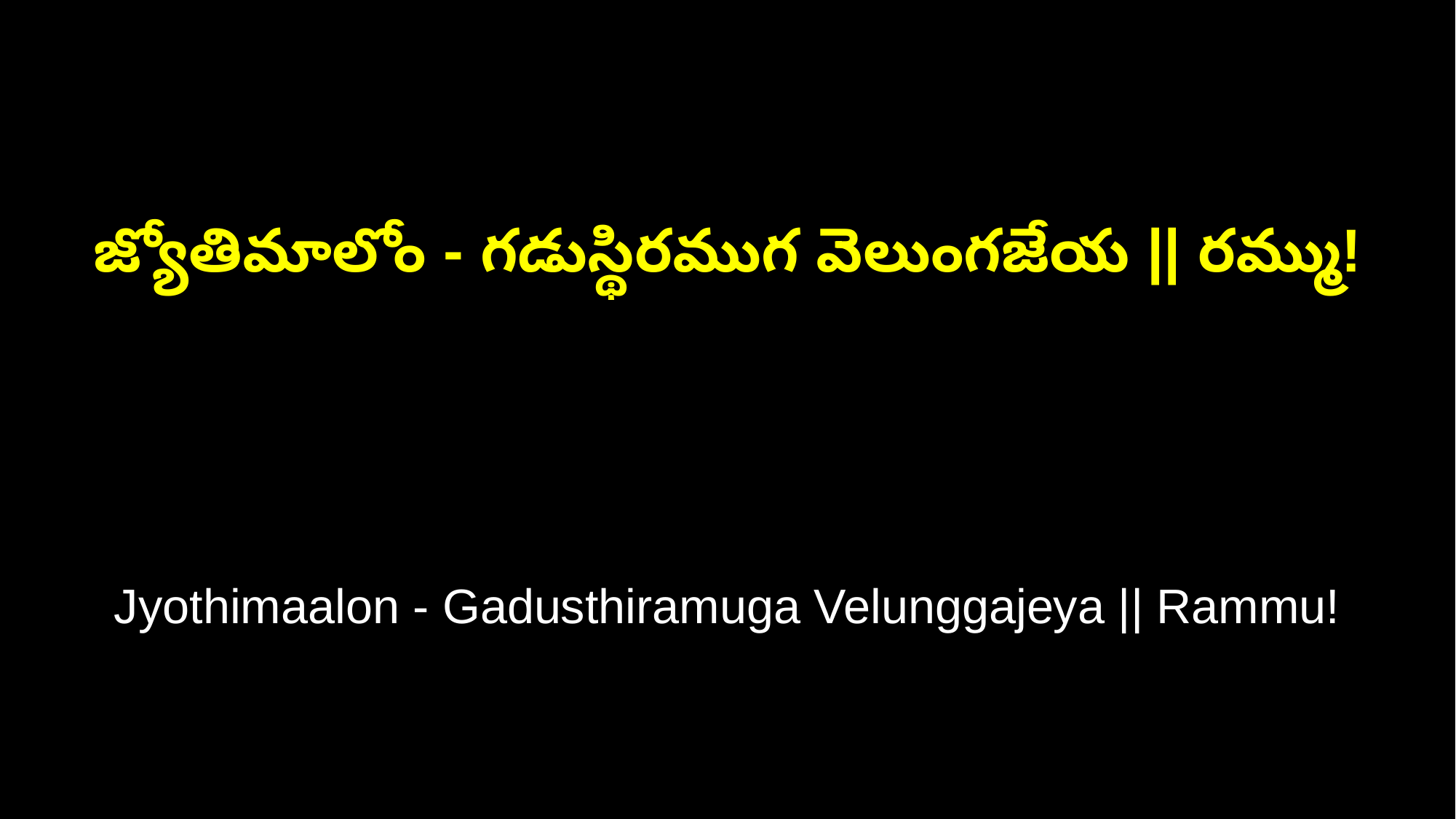

జ్యోతిమాలోం - గడుస్థిరముగ వెలుంగజేయ || రమ్ము!
Jyothimaalon - Gadusthiramuga Velunggajeya || Rammu!